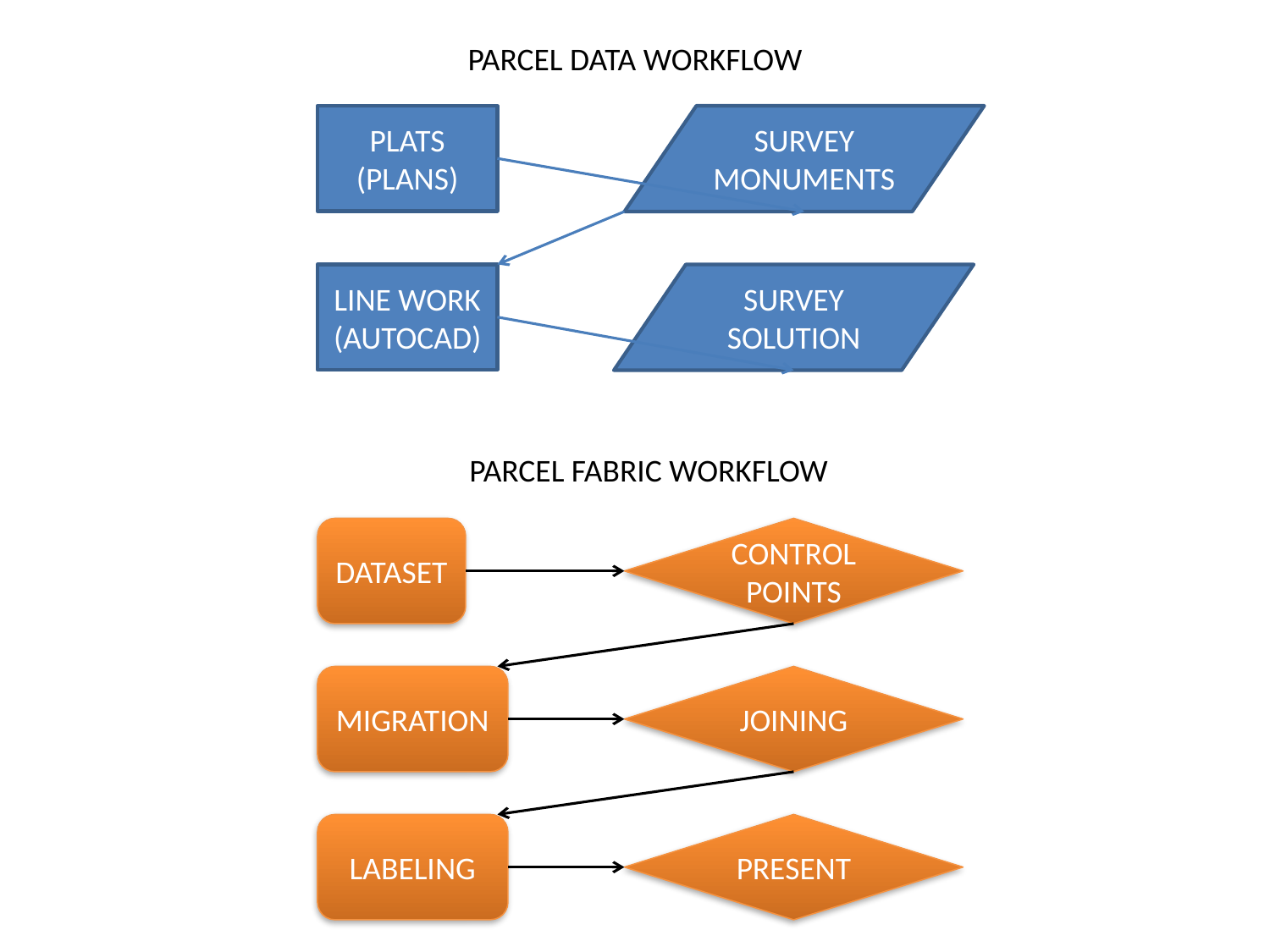

# PARCEL DATA WORKFLOW
PLATS
(PLANS)
SURVEY MONUMENTS
LINE WORK
(AUTOCAD)
SURVEY SOLUTION
PARCEL FABRIC WORKFLOW
DATASET
CONTROL POINTS
MIGRATION
JOINING
LABELING
PRESENT